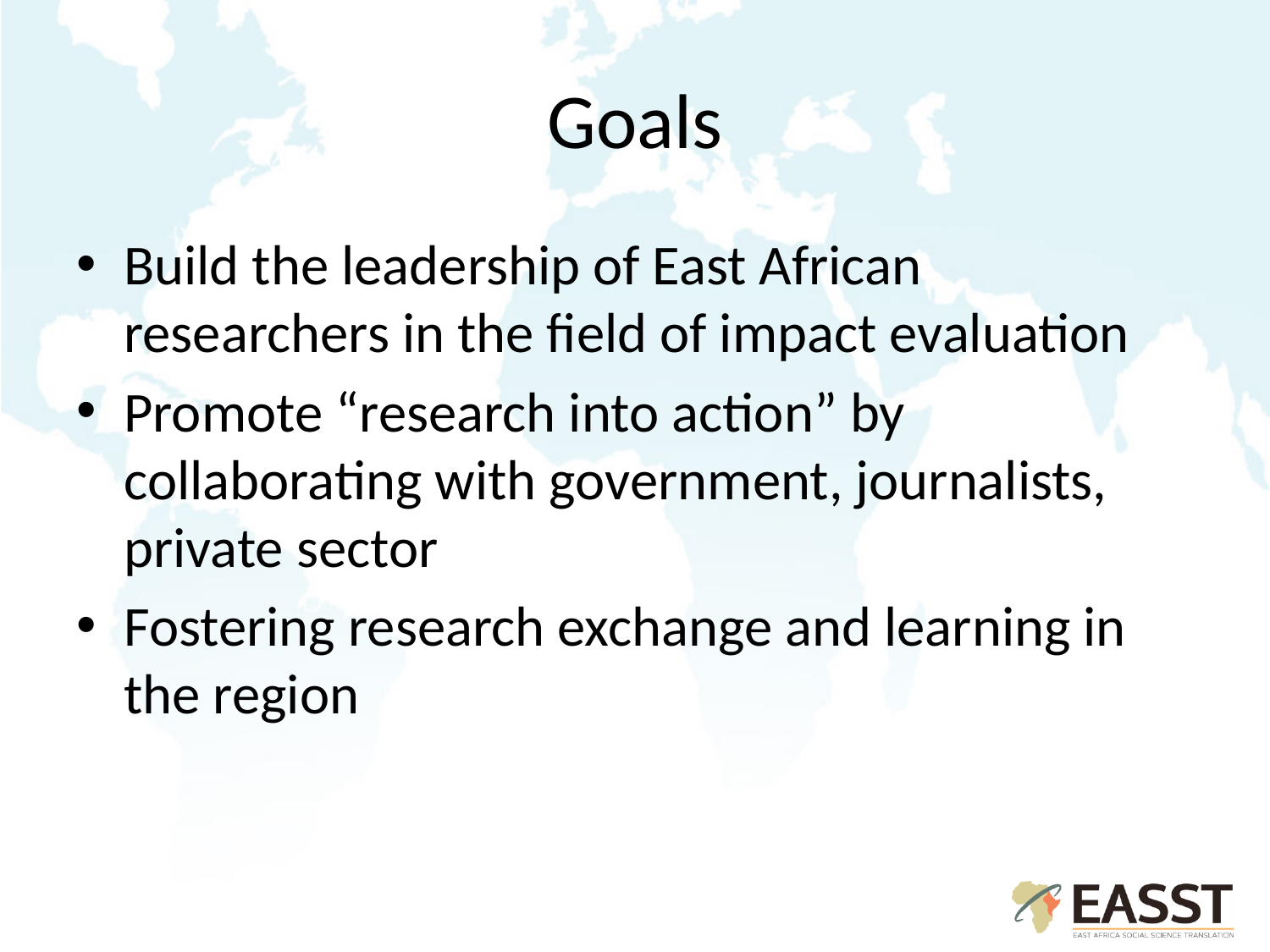

# Goals
Build the leadership of East African researchers in the field of impact evaluation
Promote “research into action” by collaborating with government, journalists, private sector
Fostering research exchange and learning in the region